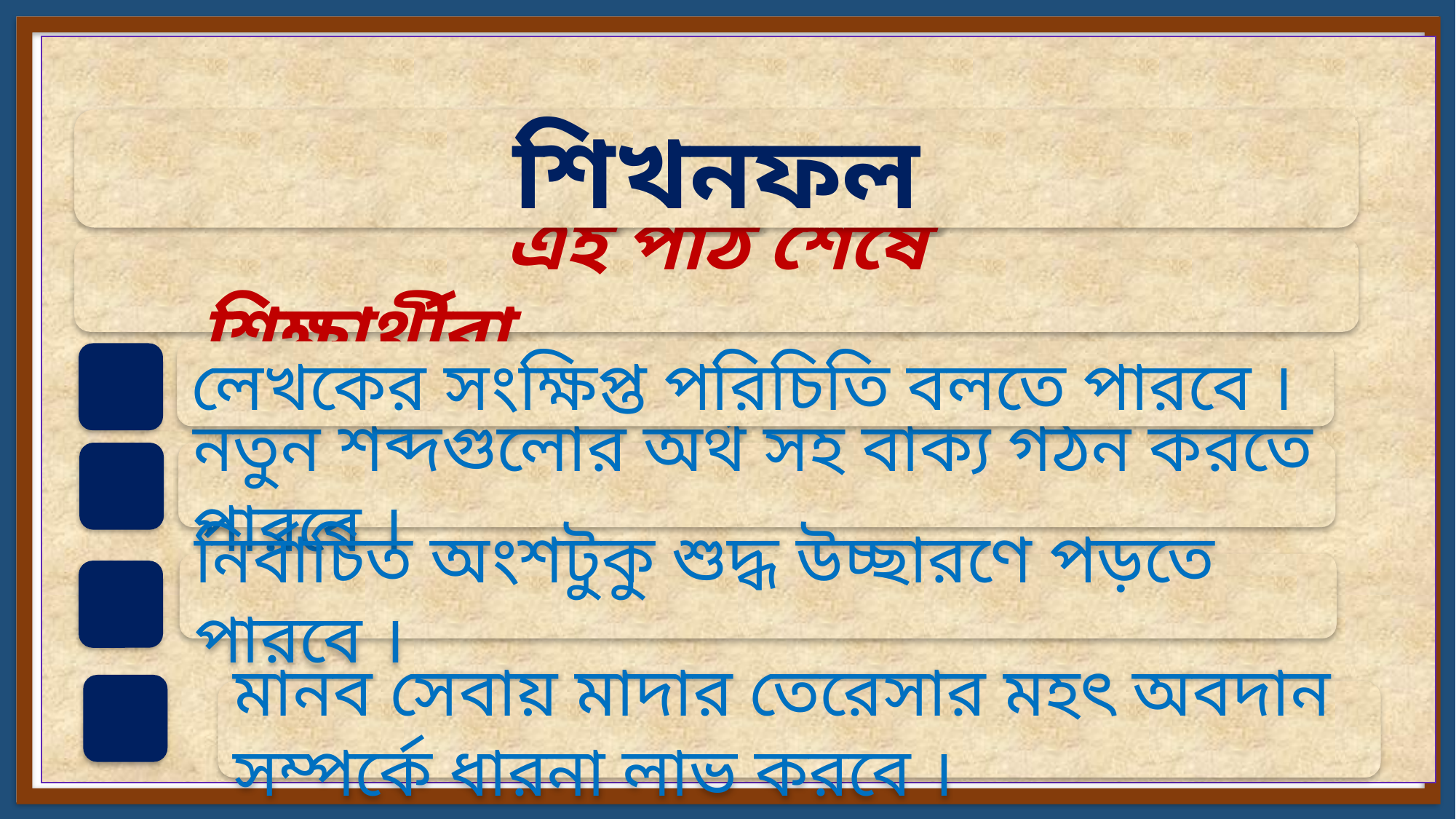

শিখনফল
এই পাঠ শেষে শিক্ষার্থীরা……………………………..
লেখকের সংক্ষিপ্ত পরিচিতি বলতে পারবে ।

নতুন শব্দগুলোর অর্থ সহ বাক্য গঠন করতে পারবে ।
নির্বাচিত অংশটুকু শুদ্ধ উচ্ছারণে পড়তে পারবে ।

মানব সেবায় মাদার তেরেসার মহৎ অবদান সম্পর্কে ধারনা লাভ করবে ।